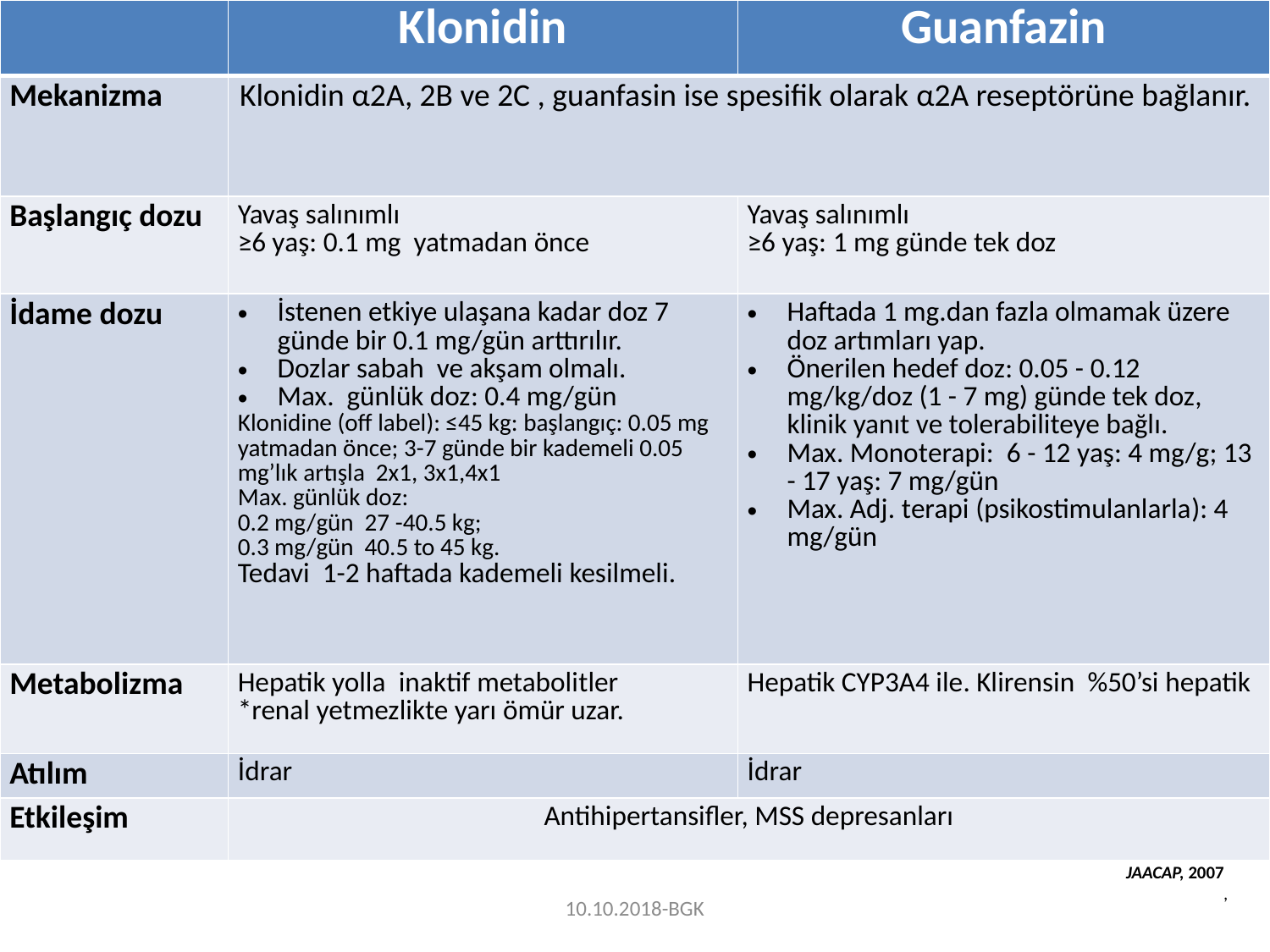

|  | Klonidin | Guanfazin |
| --- | --- | --- |
| Mekanizma | Klonidin α2A, 2B ve 2C , guanfasin ise spesifik olarak α2A reseptörüne bağlanır. |  |
| Başlangıç dozu | Yavaş salınımlı ≥6 yaş: 0.1 mg yatmadan önce | Yavaş salınımlı ≥6 yaş: 1 mg günde tek doz |
| İdame dozu | İstenen etkiye ulaşana kadar doz 7 günde bir 0.1 mg/gün arttırılır. Dozlar sabah ve akşam olmalı. Max. günlük doz: 0.4 mg/gün Klonidine (off label): ≤45 kg: başlangıç: 0.05 mg yatmadan önce; 3-7 günde bir kademeli 0.05 mg’lık artışla 2x1, 3x1,4x1 Max. günlük doz: 0.2 mg/gün 27 -40.5 kg; 0.3 mg/gün 40.5 to 45 kg. Tedavi 1-2 haftada kademeli kesilmeli. | Haftada 1 mg.dan fazla olmamak üzere doz artımları yap. Önerilen hedef doz: 0.05 - 0.12 mg/kg/doz (1 - 7 mg) günde tek doz, klinik yanıt ve tolerabiliteye bağlı. Max. Monoterapi: 6 - 12 yaş: 4 mg/g; 13 - 17 yaş: 7 mg/gün Max. Adj. terapi (psikostimulanlarla): 4 mg/gün |
| Metabolizma | Hepatik yolla inaktif metabolitler \*renal yetmezlikte yarı ömür uzar. | Hepatik CYP3A4 ile. Klirensin %50’si hepatik |
| Atılım | İdrar | İdrar |
| Etkileşim | Antihipertansifler, MSS depresanları |  |
#
JAACAP, 2007
,
10.10.2018-BGK